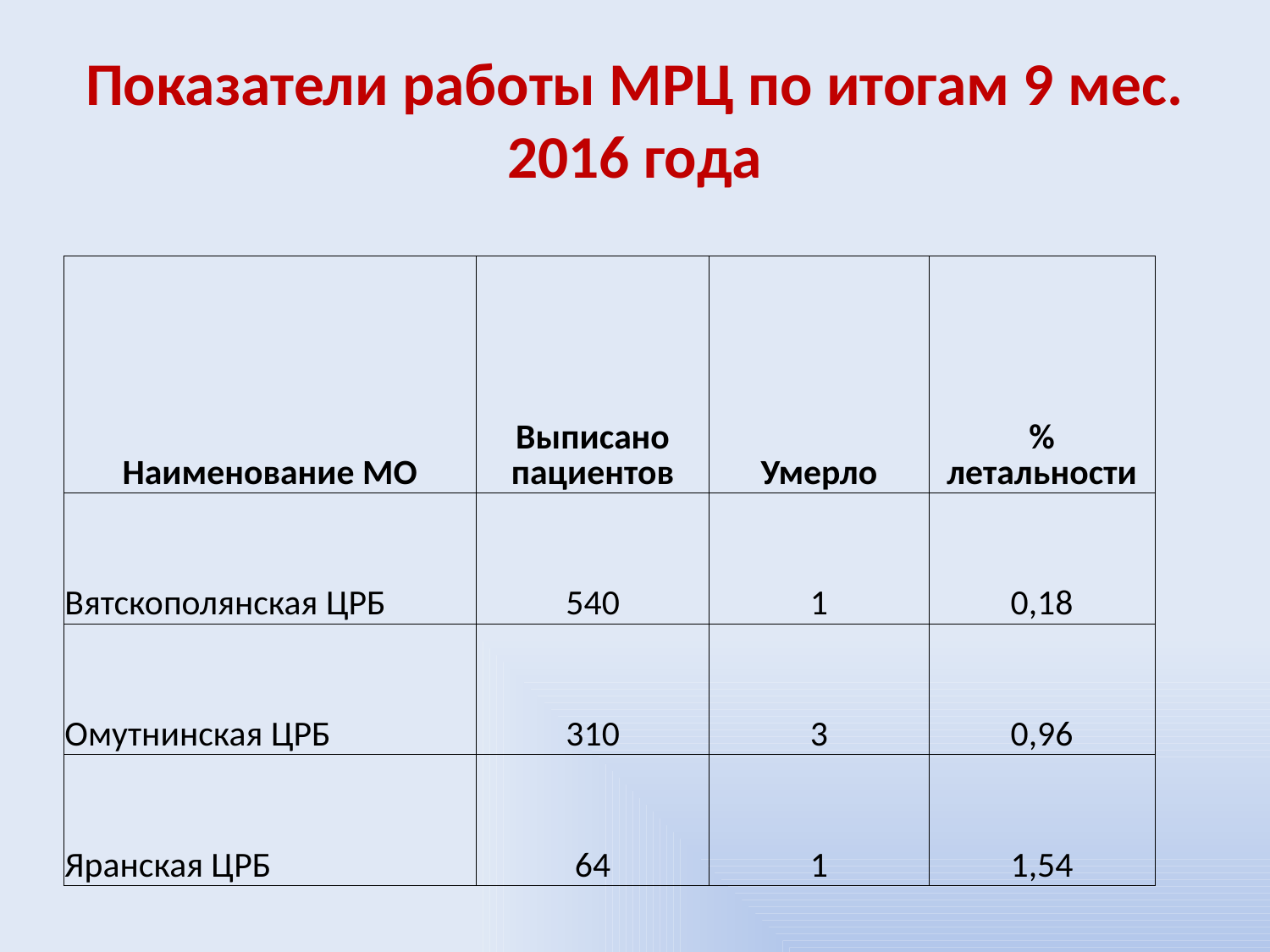

# Показатели работы МРЦ по итогам 9 мес. 2016 года
| Наименование МО | Выписано пациентов | Умерло | % летальности |
| --- | --- | --- | --- |
| Вятскополянская ЦРБ | 540 | 1 | 0,18 |
| Омутнинская ЦРБ | 310 | 3 | 0,96 |
| Яранская ЦРБ | 64 | 1 | 1,54 |